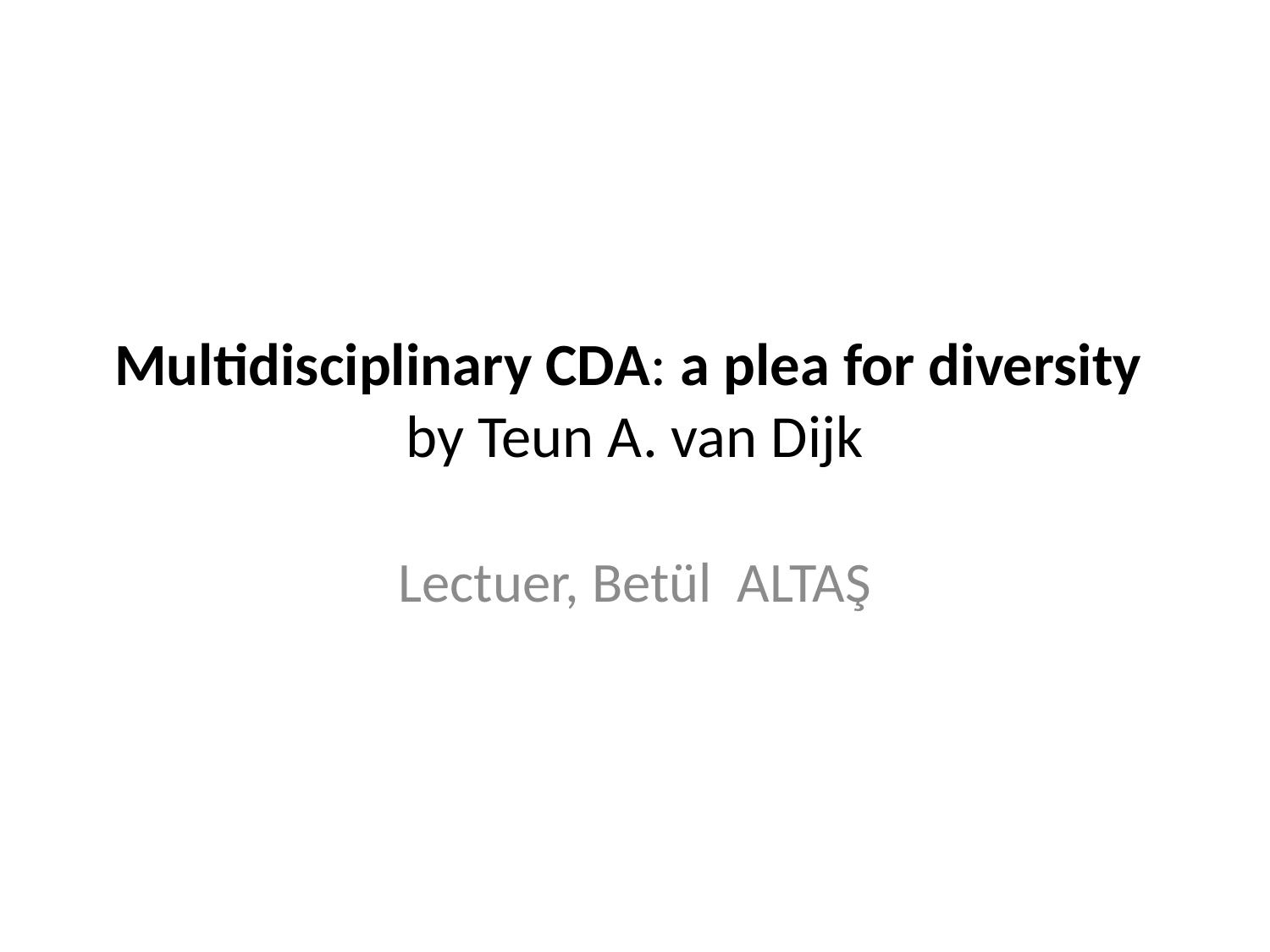

# Multidisciplinary CDA: a plea for diversity by Teun A. van Dijk
Lectuer, Betül  ALTAŞ